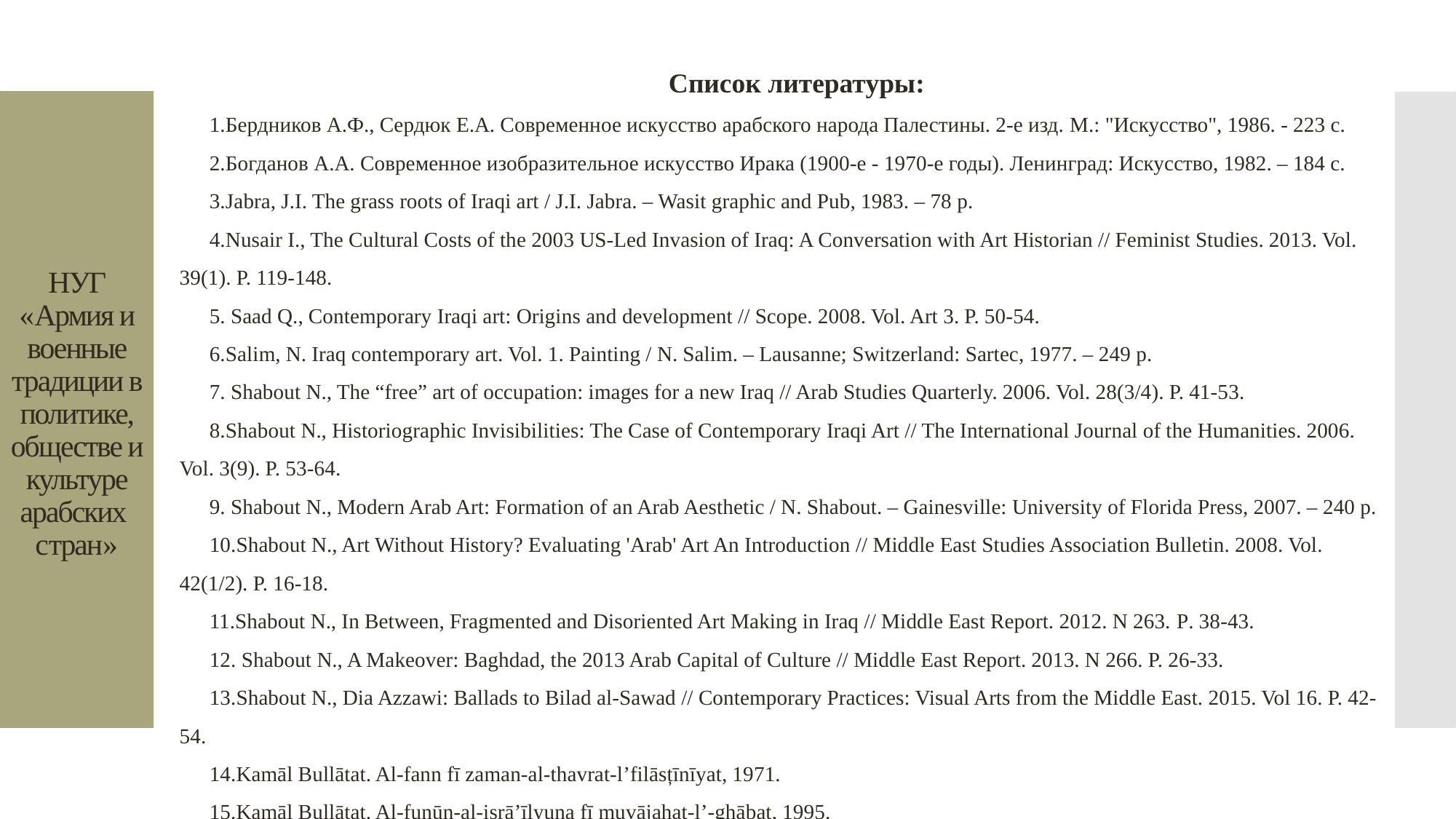

Список литературы:
Бердников А.Ф., Сердюк Е.А. Современное искусство арабского народа Палестины. 2-е изд. М.: "Искусство", 1986. - 223 с.
Богданов А.А. Современное изобразительное искусство Ирака (1900-е - 1970-е годы). Ленинград: Искусство, 1982. – 184 с.
Jabra, J.I. The grass roots of Iraqi art / J.I. Jabra. – Wasit graphic and Pub, 1983. – 78 p.
Nusair I., The Cultural Costs of the 2003 US-Led Invasion of Iraq: A Conversation with Art Historian // Feminist Studies. 2013. Vol. 39(1). P. 119-148.
 Saad Q., Contemporary Iraqi art: Origins and development // Scope. 2008. Vol. Art 3. P. 50-54.
Salim, N. Iraq contemporary art. Vol. 1. Painting / N. Salim. – Lausanne; Switzerland: Sartec, 1977. – 249 p.
 Shabout N., The “free” art of occupation: images for a new Iraq // Arab Studies Quarterly. 2006. Vol. 28(3/4). P. 41-53.
Shabout N., Historiographic Invisibilities: The Case of Contemporary Iraqi Art // The International Journal of the Humanities. 2006. Vol. 3(9). P. 53-64.
 Shabout N., Modern Arab Art: Formation of an Arab Aesthetic / N. Shabout. – Gainesville: University of Florida Press, 2007. – 240 p.
Shabout N., Art Without History? Evaluating 'Arab' Art An Introduction // Middle East Studies Association Bulletin. 2008. Vol. 42(1/2). P. 16-18.
Shabout N., In Between, Fragmented and Disoriented Art Making in Iraq // Middle East Report. 2012. N 263. Р. 38-43.
 Shabout N., A Makeover: Baghdad, the 2013 Arab Capital of Culture // Middle East Report. 2013. N 266. P. 26-33.
Shabout N., Dia Azzawi: Ballads to Bilad al-Sawad // Contemporary Practices: Visual Arts from the Middle East. 2015. Vol 16. P. 42-54.
Kamāl Bullātat. Al-fann fī zaman-al-thavrat-l’filāsțīnīyat, 1971.
Kamāl Bullātat. Al-funūn-al-isrā’īlyuna fī muvājahat-l’-ghābat, 1995.

# НУГ «Армия и военные традиции в политике, обществе и культуре арабских  стран»